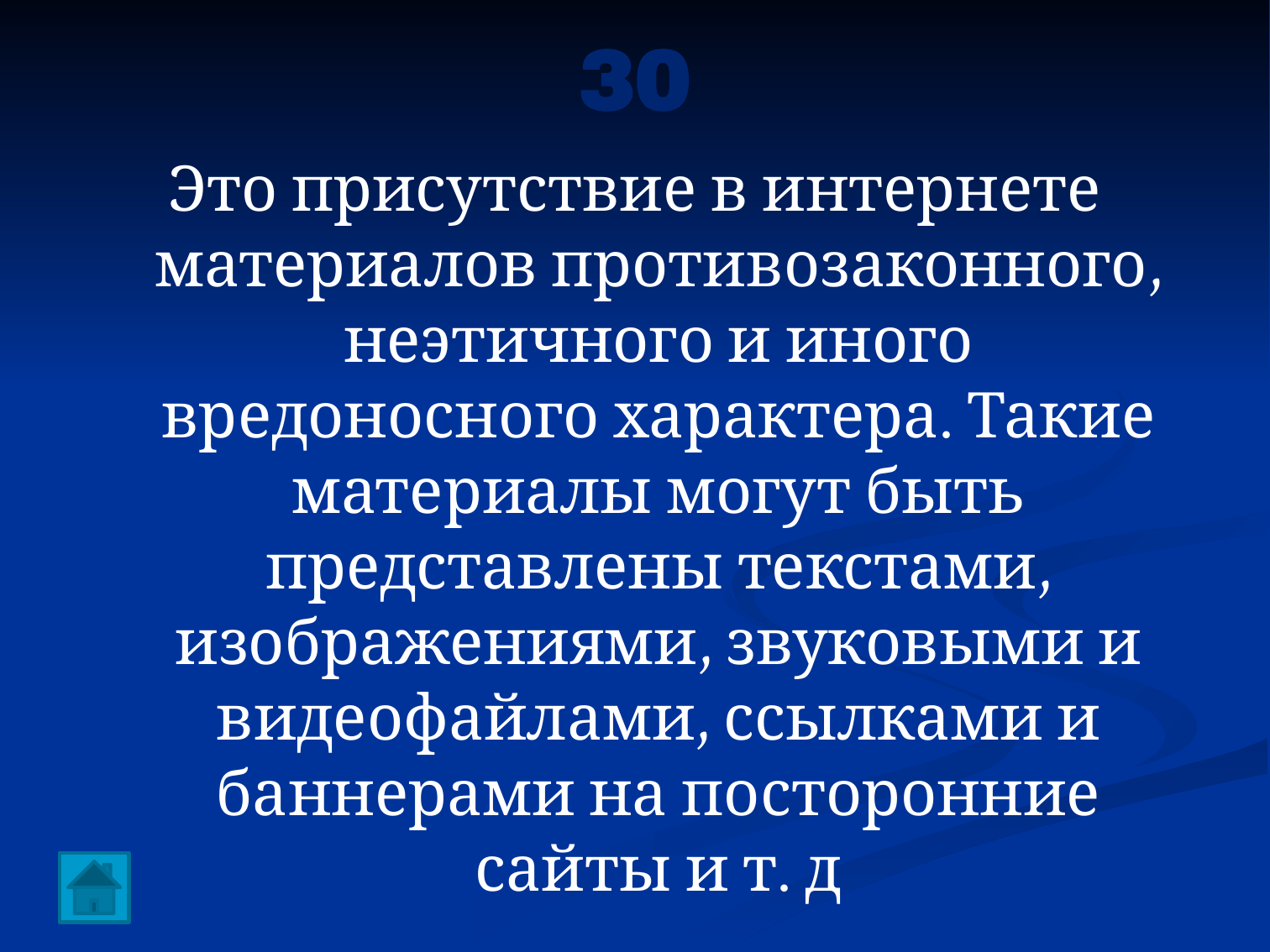

# 30
Это присутствие в интернете материалов противозаконного, неэтичного и иного вредоносного характера. Такие материалы могут быть представлены текстами, изображениями, звуковыми и видеофайлами, ссылками и баннерами на посторонние сайты и т. д

Контентные риски